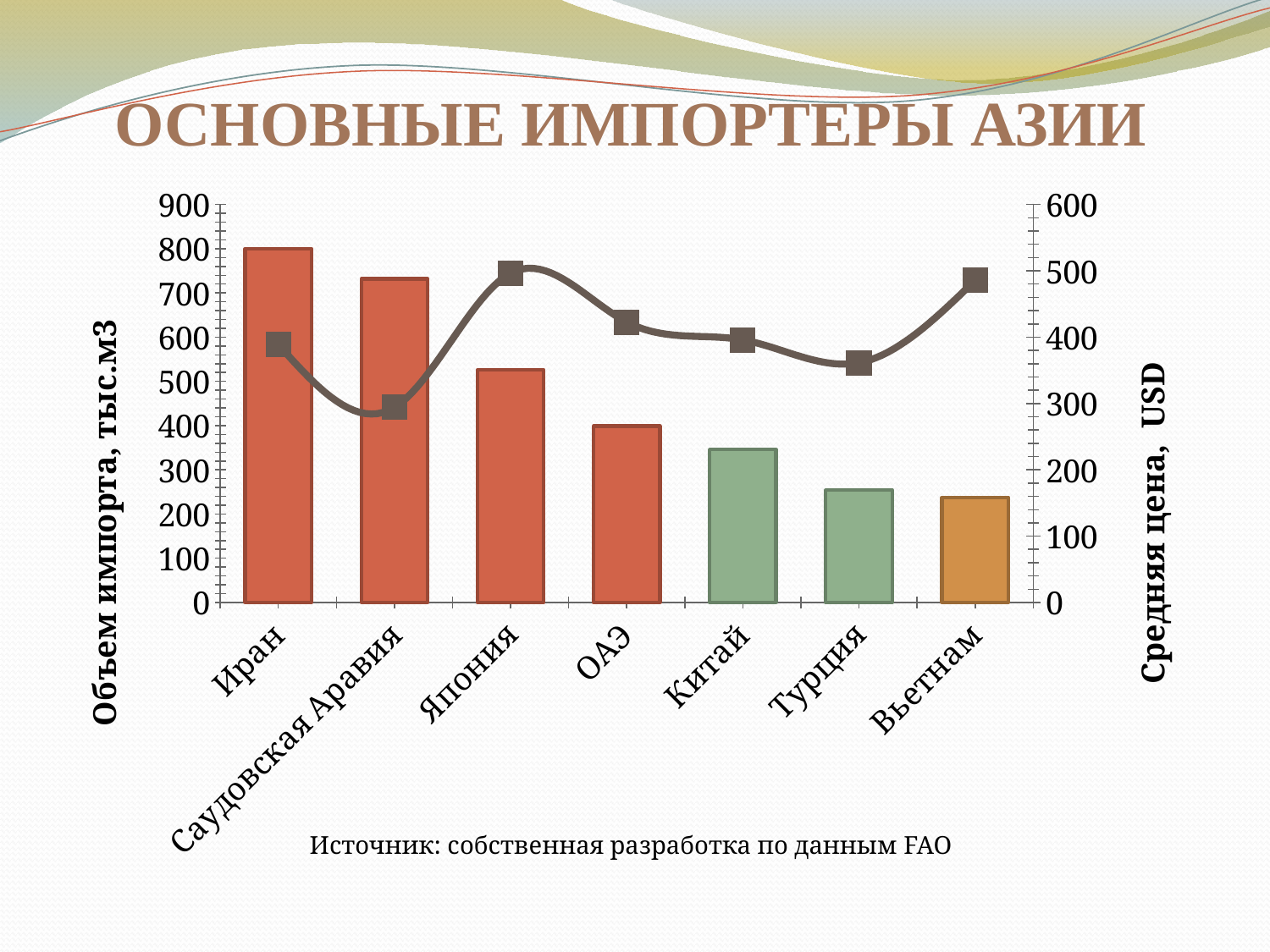

# Основные импортеры азии

### Chart

| Category |  |  |
|---|---|---|
| Иран | 800.0 | 388.9149999999999 |
| Саудовская Аравия | 732.0 | 294.224043715847 |
| Япония | 526.0 | 496.5760456273764 |
| ОАЭ | 399.0 | 422.75689223057645 |
| Китай | 346.0 | 395.93352601156056 |
| Турция | 254.0 | 361.4527559055117 |
| Вьетнам | 238.0 | 485.69327731092426 |
Источник: собственная разработка по данным FAO